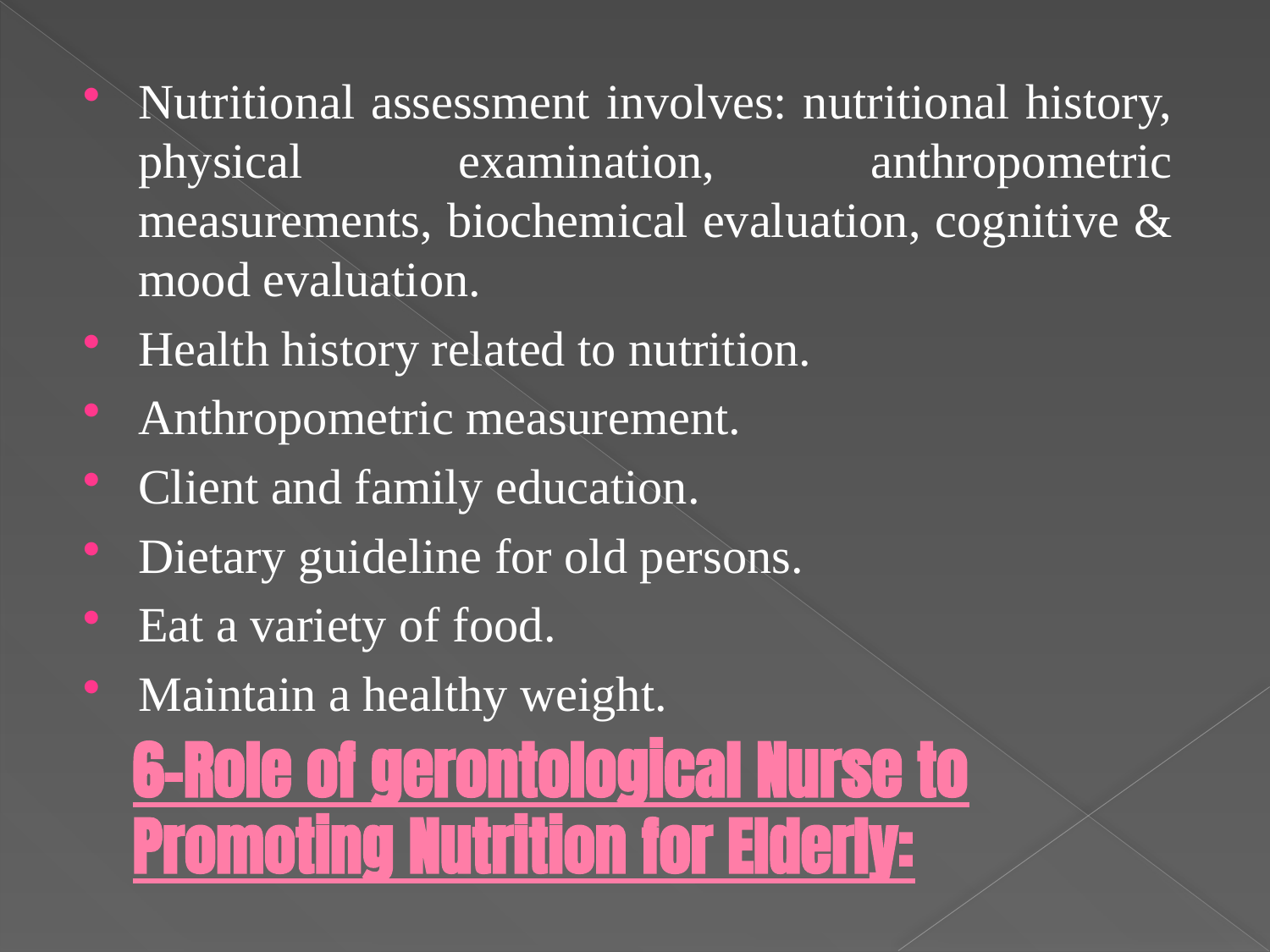

Nutritional assessment involves: nutritional history, physical examination, anthropometric measurements, biochemical evaluation, cognitive & mood evaluation.
Health history related to nutrition.
Anthropometric measurement.
Client and family education.
Dietary guideline for old persons.
Eat a variety of food.
Maintain a healthy weight.
# 6-Role of gerontological Nurse to Promoting Nutrition for Elderly: